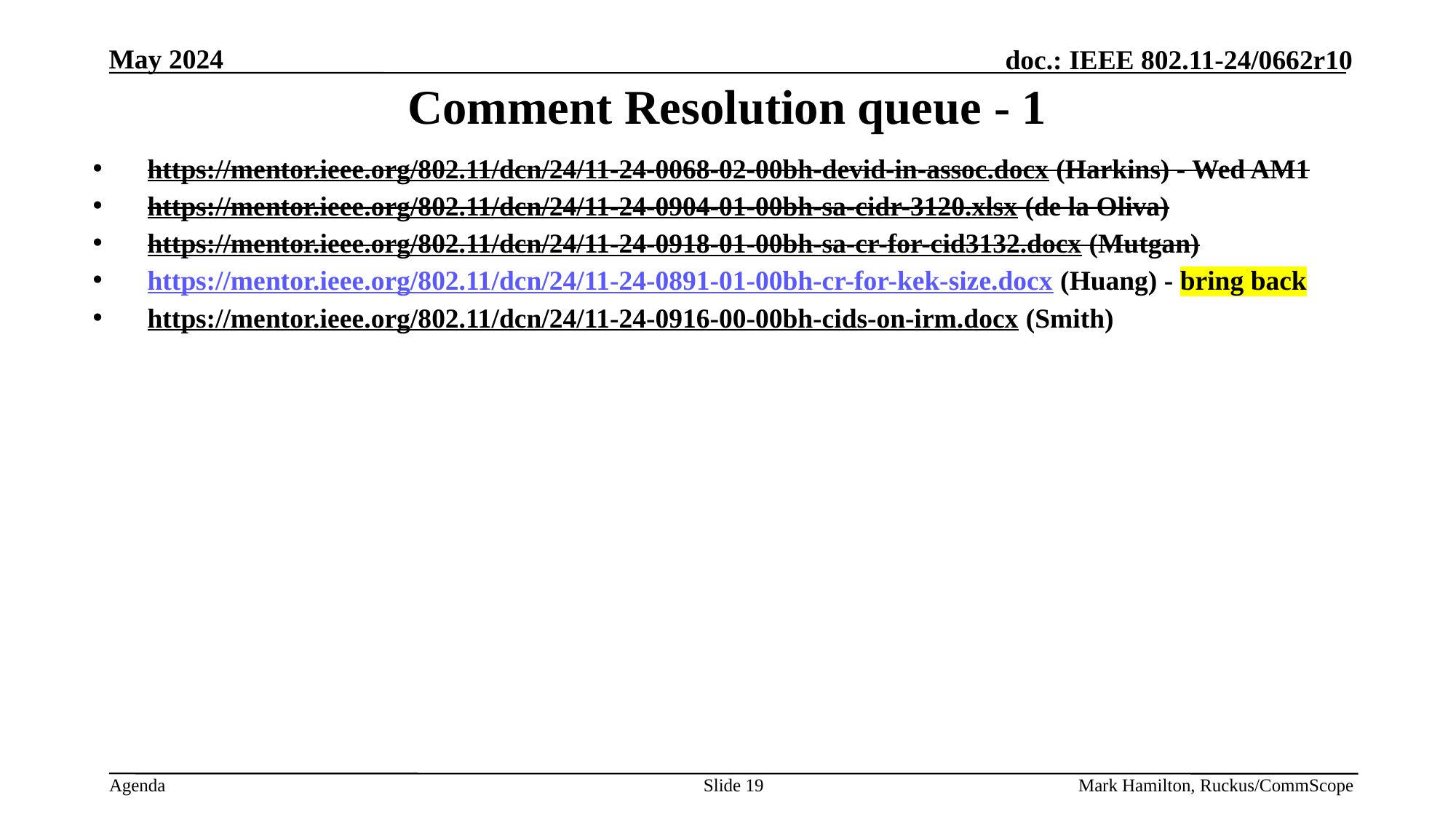

# Comment Resolution queue - 1
https://mentor.ieee.org/802.11/dcn/24/11-24-0068-02-00bh-devid-in-assoc.docx (Harkins) - Wed AM1
https://mentor.ieee.org/802.11/dcn/24/11-24-0904-01-00bh-sa-cidr-3120.xlsx (de la Oliva)
https://mentor.ieee.org/802.11/dcn/24/11-24-0918-01-00bh-sa-cr-for-cid3132.docx (Mutgan)
https://mentor.ieee.org/802.11/dcn/24/11-24-0891-01-00bh-cr-for-kek-size.docx (Huang) - bring back
https://mentor.ieee.org/802.11/dcn/24/11-24-0916-00-00bh-cids-on-irm.docx (Smith)

Slide 19